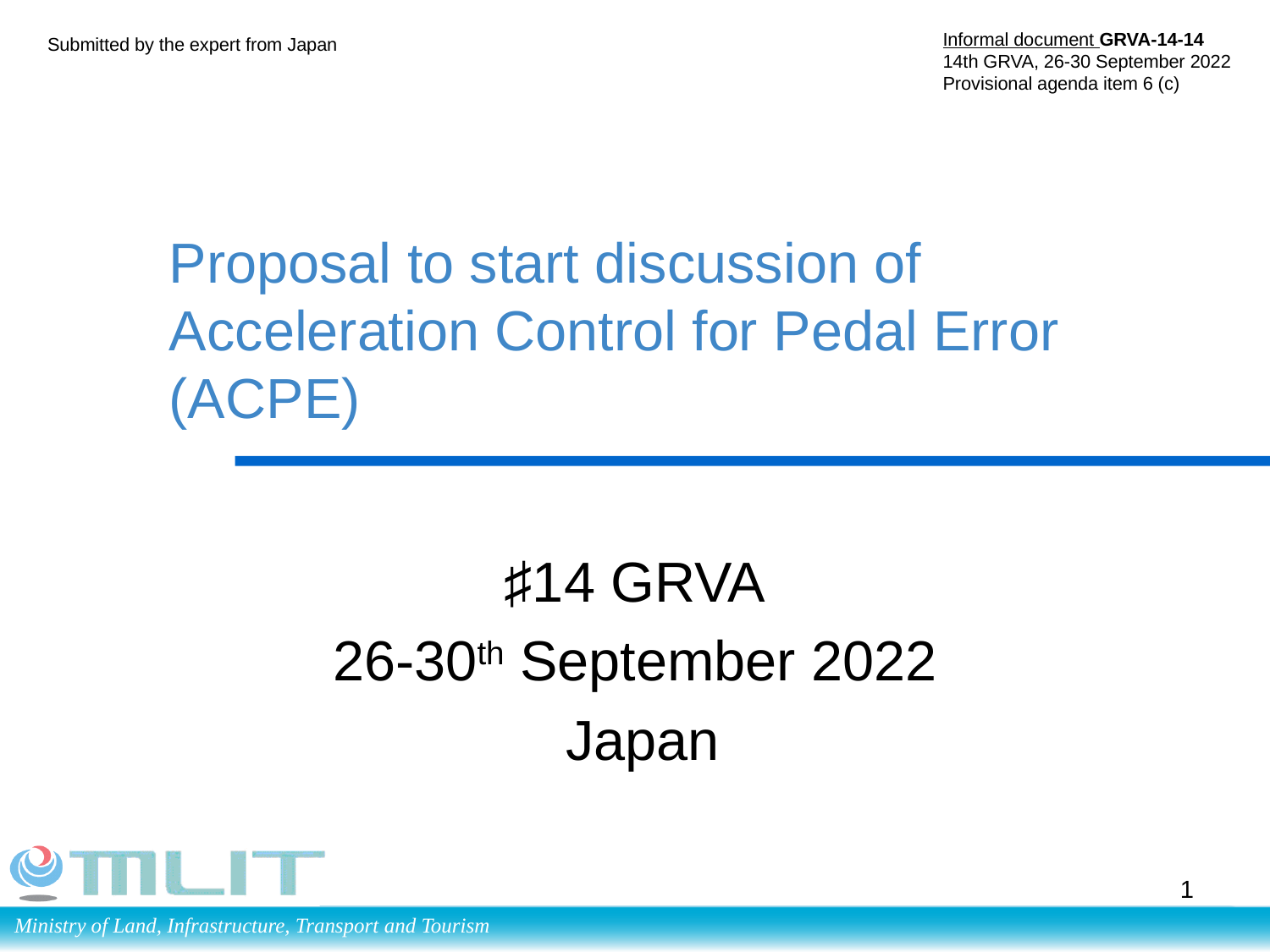

Informal document GRVA-14-14
14th GRVA, 26-30 September 2022
Provisional agenda item 6 (c)
Submitted by the expert from Japan
# Proposal to start discussion of Acceleration Control for Pedal Error (ACPE)
♯14 GRVA
26-30th September 2022
 Japan

1